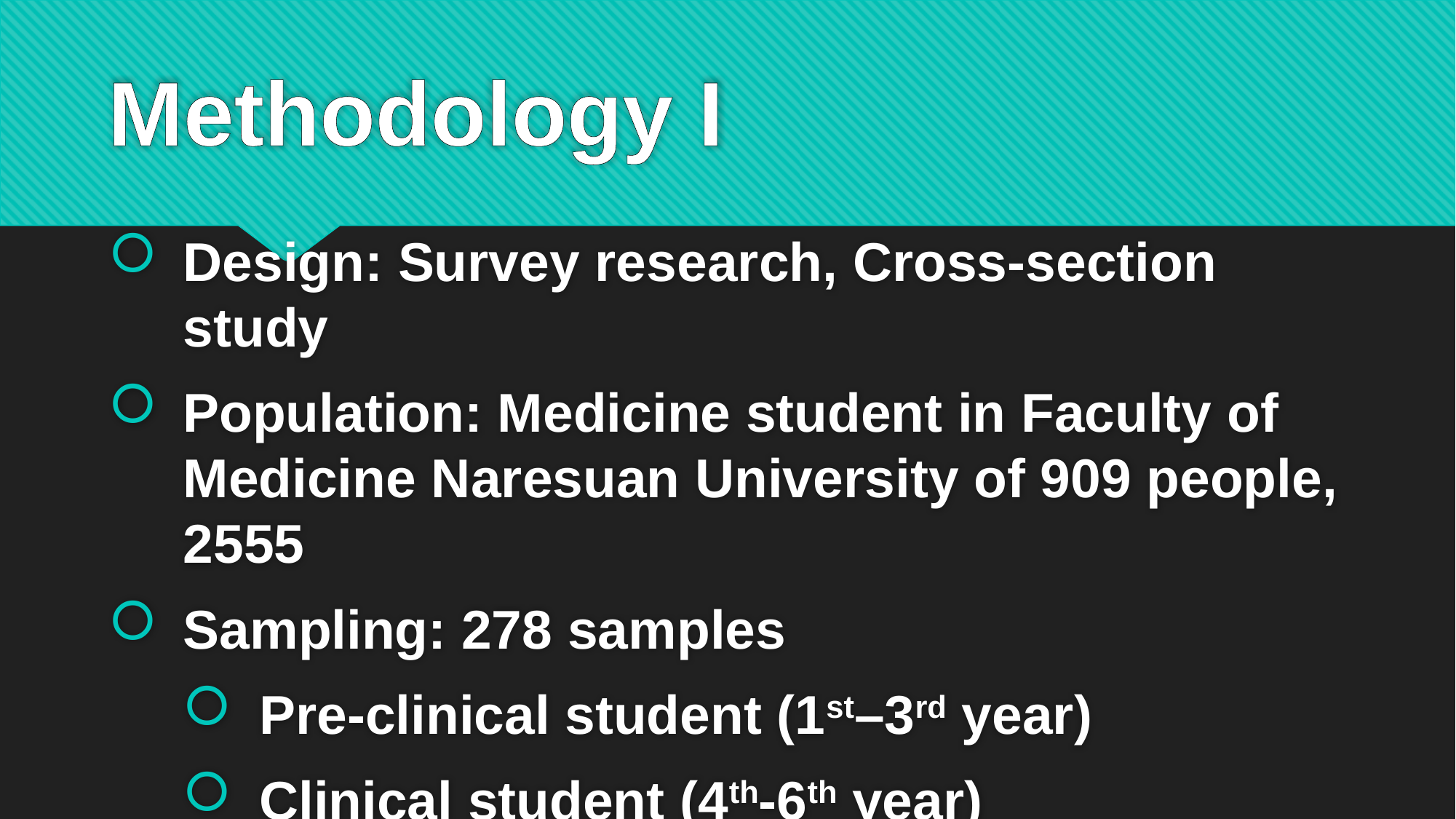

# Methodology I
Design: Survey research, Cross-section study
Population: Medicine student in Faculty of Medicine Naresuan University of 909 people, 2555
Sampling: 278 samples
Pre-clinical student (1st–3rd year)
Clinical student (4th-6th year)